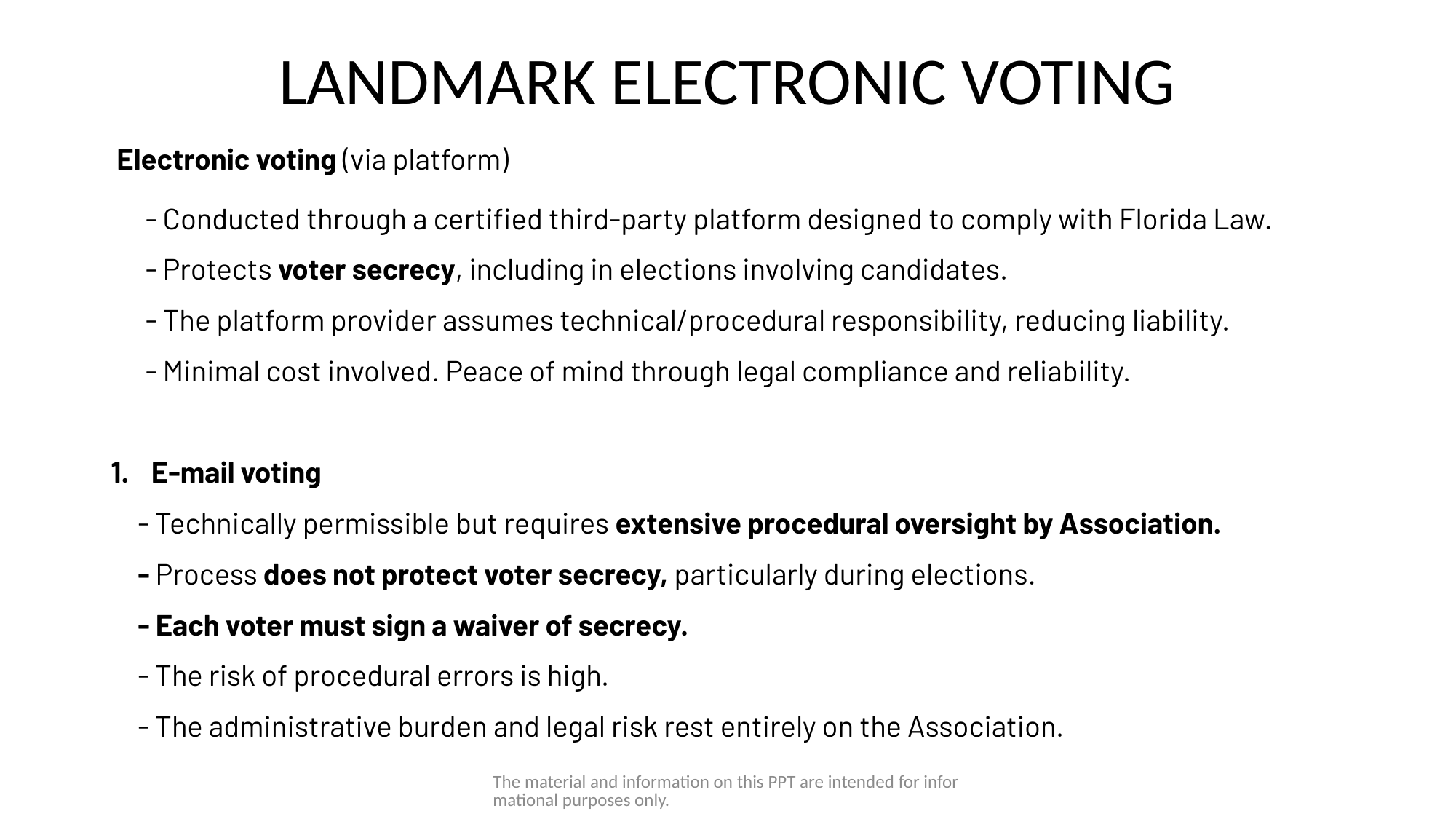

# LANDMARK ELECTRONIC VOTING
 Electronic voting (via platform)
     - Conducted through a certified third-party platform designed to comply with Florida Law.
     - Protects voter secrecy, including in elections involving candidates.
     - The platform provider assumes technical/procedural responsibility, reducing liability.
     - Minimal cost involved. Peace of mind through legal compliance and reliability.

E-mail voting
- Technically permissible but requires extensive procedural oversight by Association.
- Process does not protect voter secrecy, particularly during elections.
- Each voter must sign a waiver of secrecy.
- The risk of procedural errors is high.
- The administrative burden and legal risk rest entirely on the Association.
The material and information on this PPT are intended for informational purposes only.